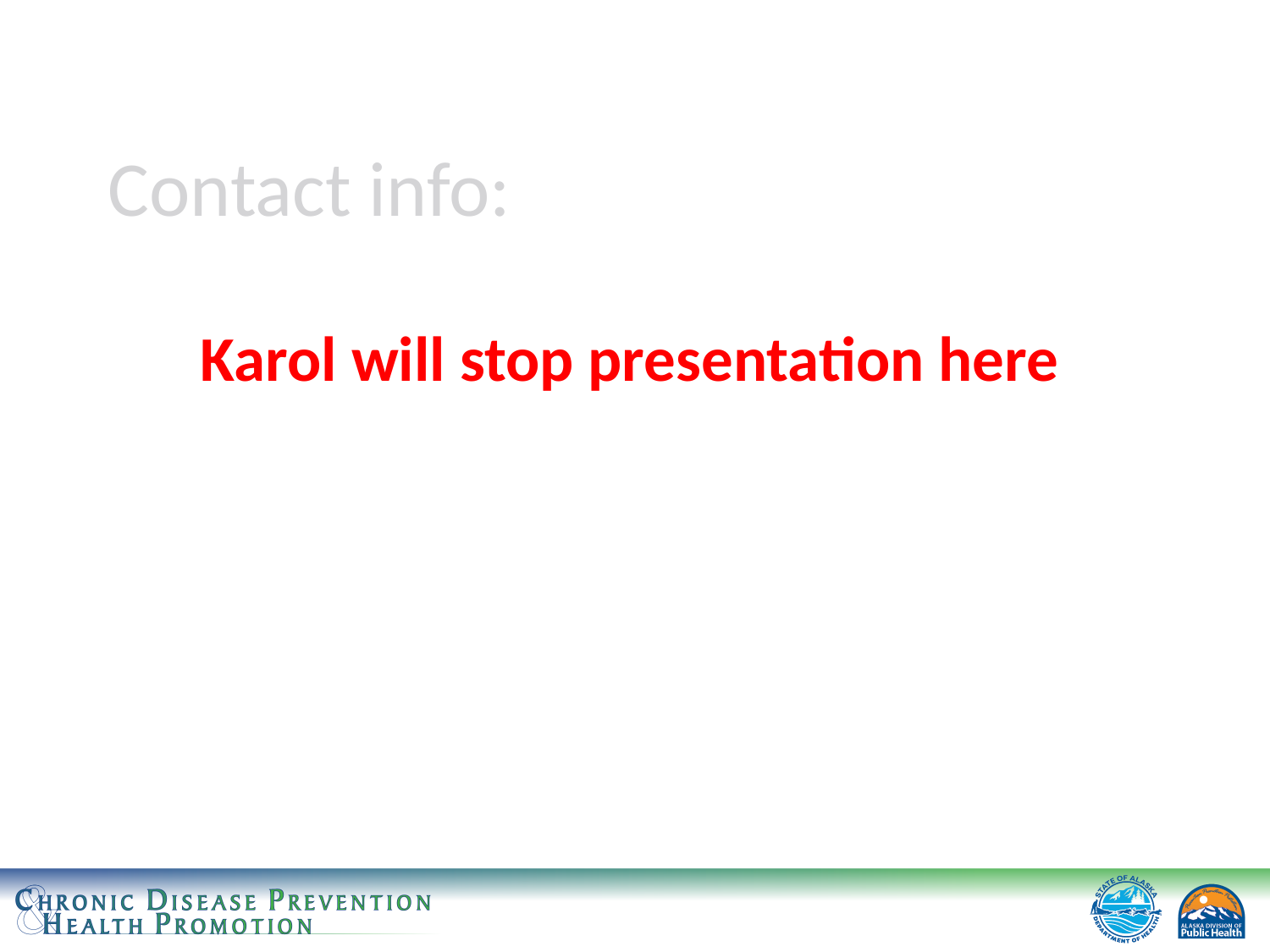

# Contact info:
Karol will stop presentation here